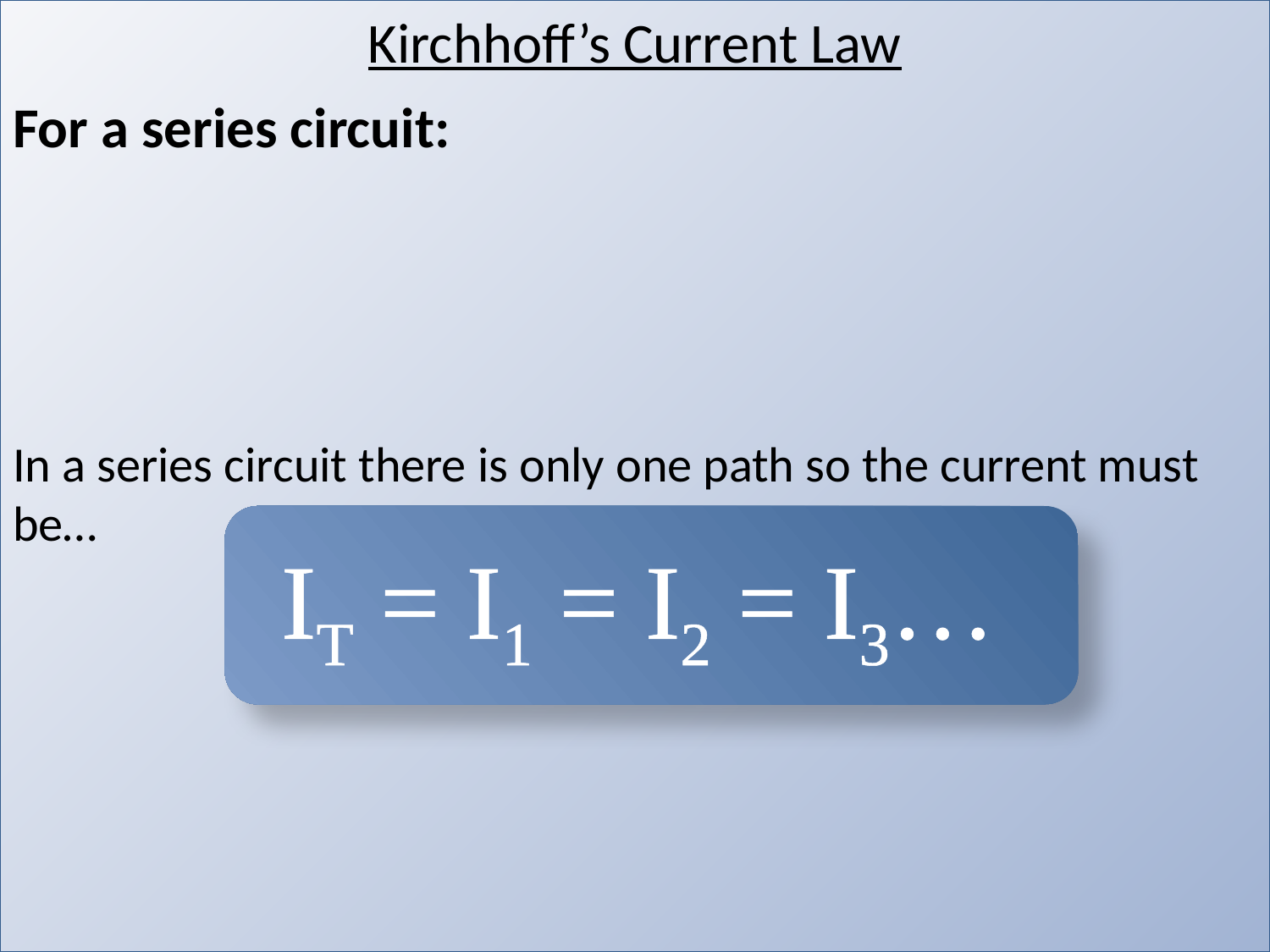

Kirchhoff’s Current Law
For a series circuit:

In a series circuit there is only one path so the current must be…

IT = I1 = I2 = I3…